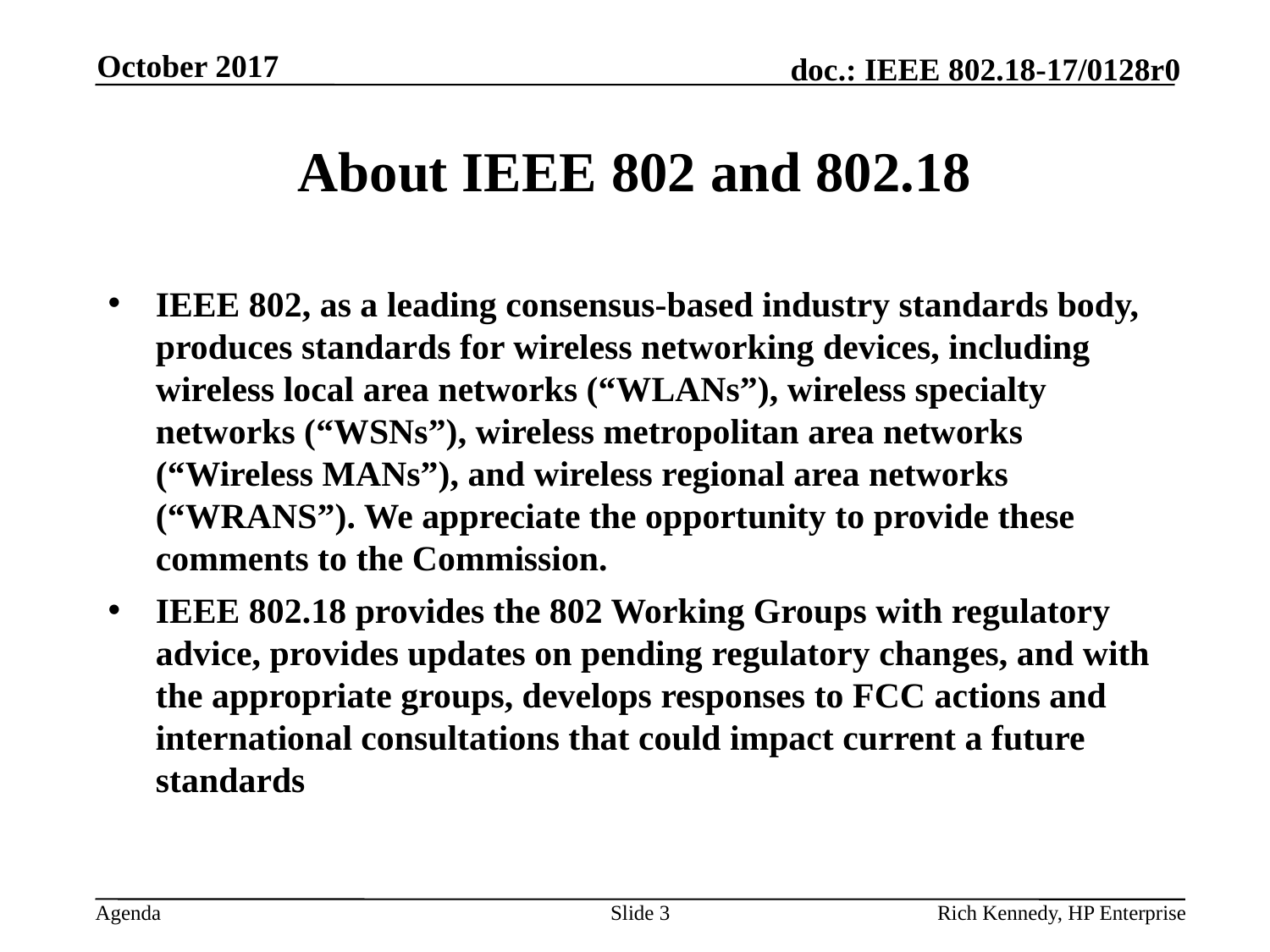

October 2017
# About IEEE 802 and 802.18
IEEE 802, as a leading consensus-based industry standards body, produces standards for wireless networking devices, including wireless local area networks (“WLANs”), wireless specialty networks (“WSNs”), wireless metropolitan area networks (“Wireless MANs”), and wireless regional area networks (“WRANS”). We appreciate the opportunity to provide these comments to the Commission.
IEEE 802.18 provides the 802 Working Groups with regulatory advice, provides updates on pending regulatory changes, and with the appropriate groups, develops responses to FCC actions and international consultations that could impact current a future standards

Slide 3
Rich Kennedy, HP Enterprise